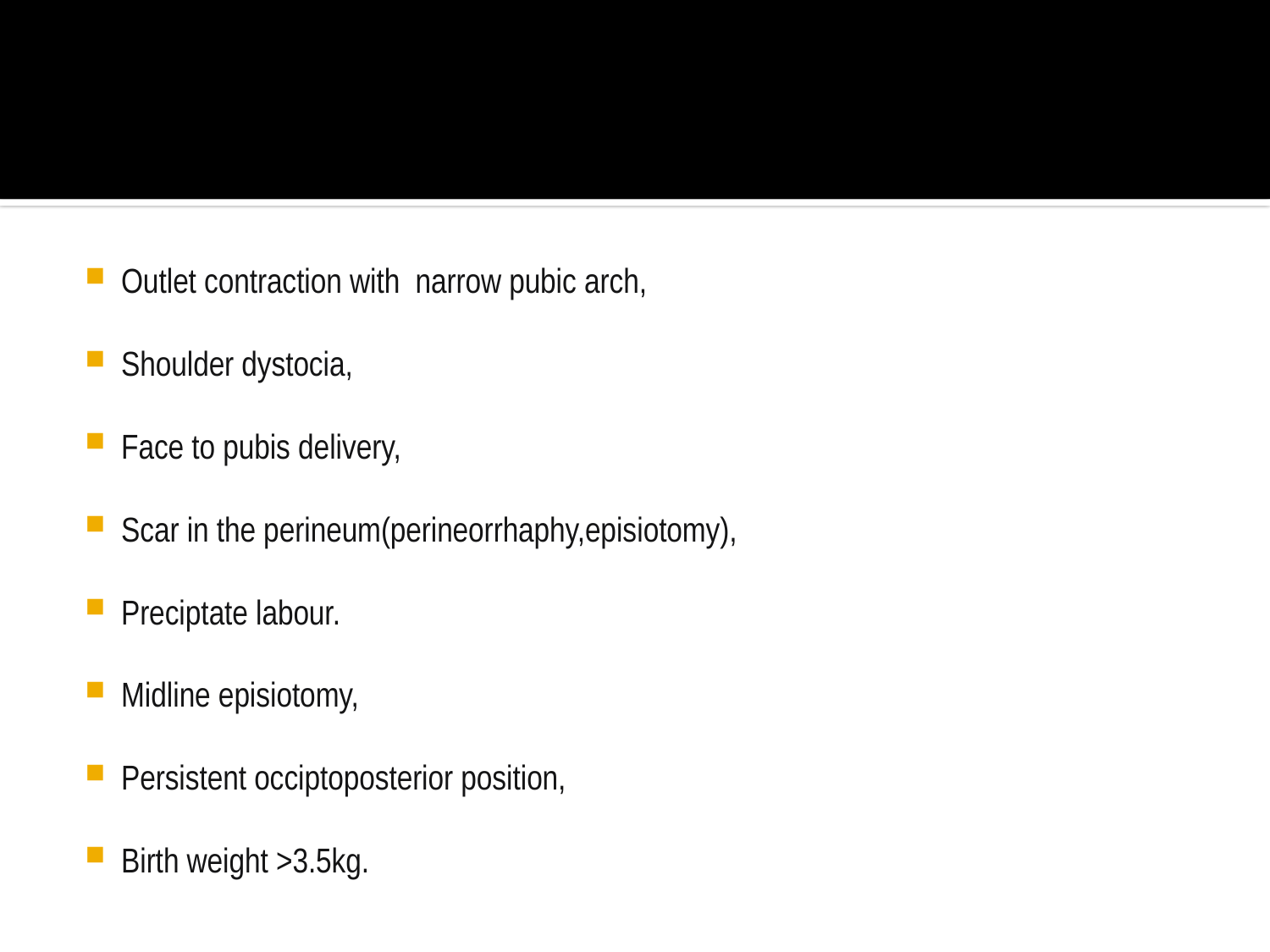

#
Outlet contraction with  narrow pubic arch,

Shoulder dystocia,

Face to pubis delivery,

Scar in the perineum(perineorrhaphy,episiotomy),

Preciptate labour.

Midline episiotomy,

Persistent occiptoposterior position,

Birth weight >3.5kg.